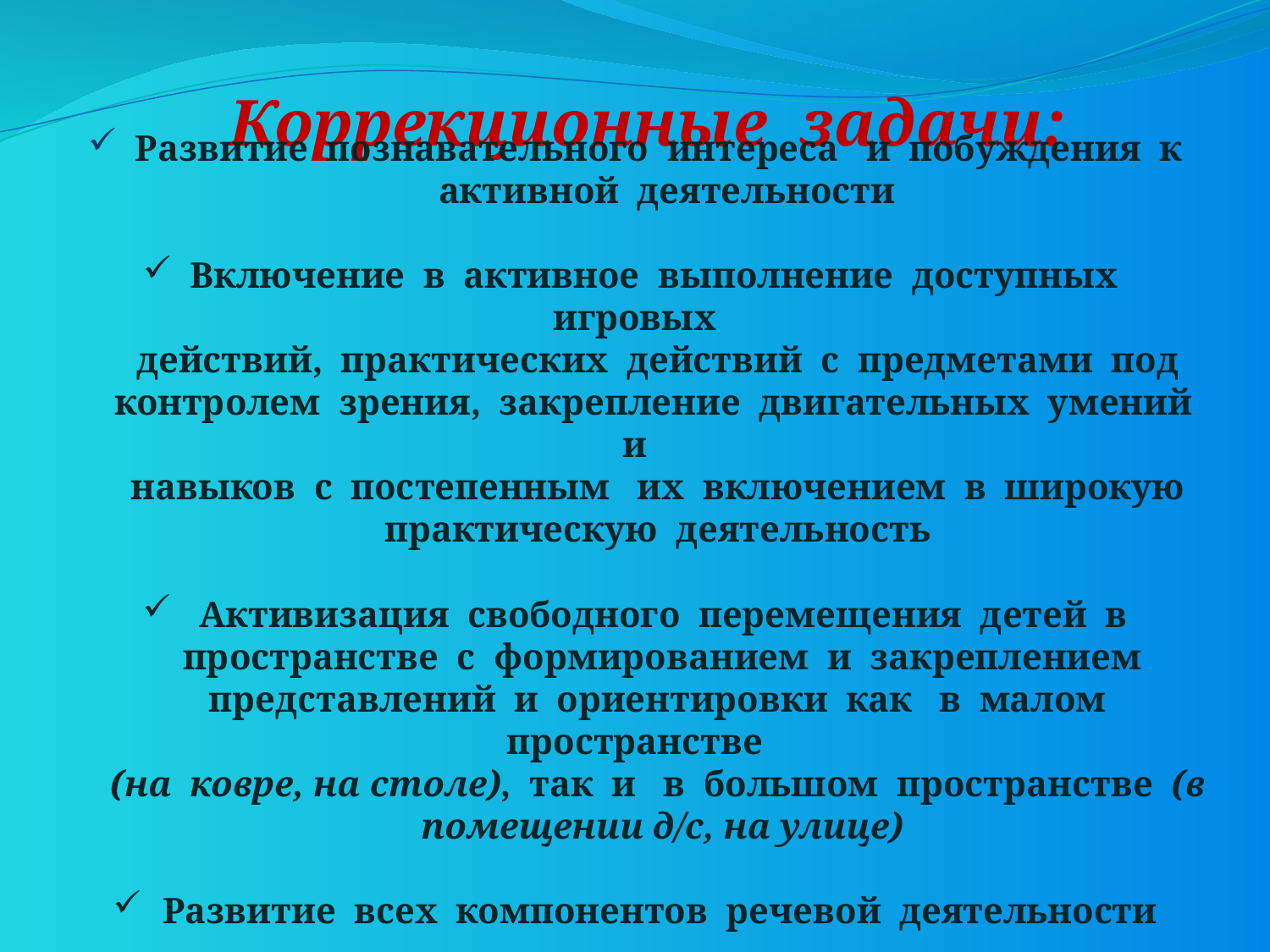

Развитие  познавательного  интереса   и  побуждения  к
       активной  деятельности

  Включение  в  активное  выполнение  доступных  игровых
     действий,  практических  действий  с  предметами  под
     контролем  зрения,  закрепление  двигательных  умений  и
     навыков  с  постепенным   их  включением  в  широкую
     практическую  деятельность

   Активизация  свободного  перемещения  детей  в
      пространстве  с  формированием  и  закреплением
      представлений  и  ориентировки  как   в  малом  пространстве
     (на  ковре, на столе),  так  и   в  большом  пространстве  (в
      помещении д/с, на улице)

  Развитие  всех  компонентов  речевой  деятельности

# Коррекционные  задачи: